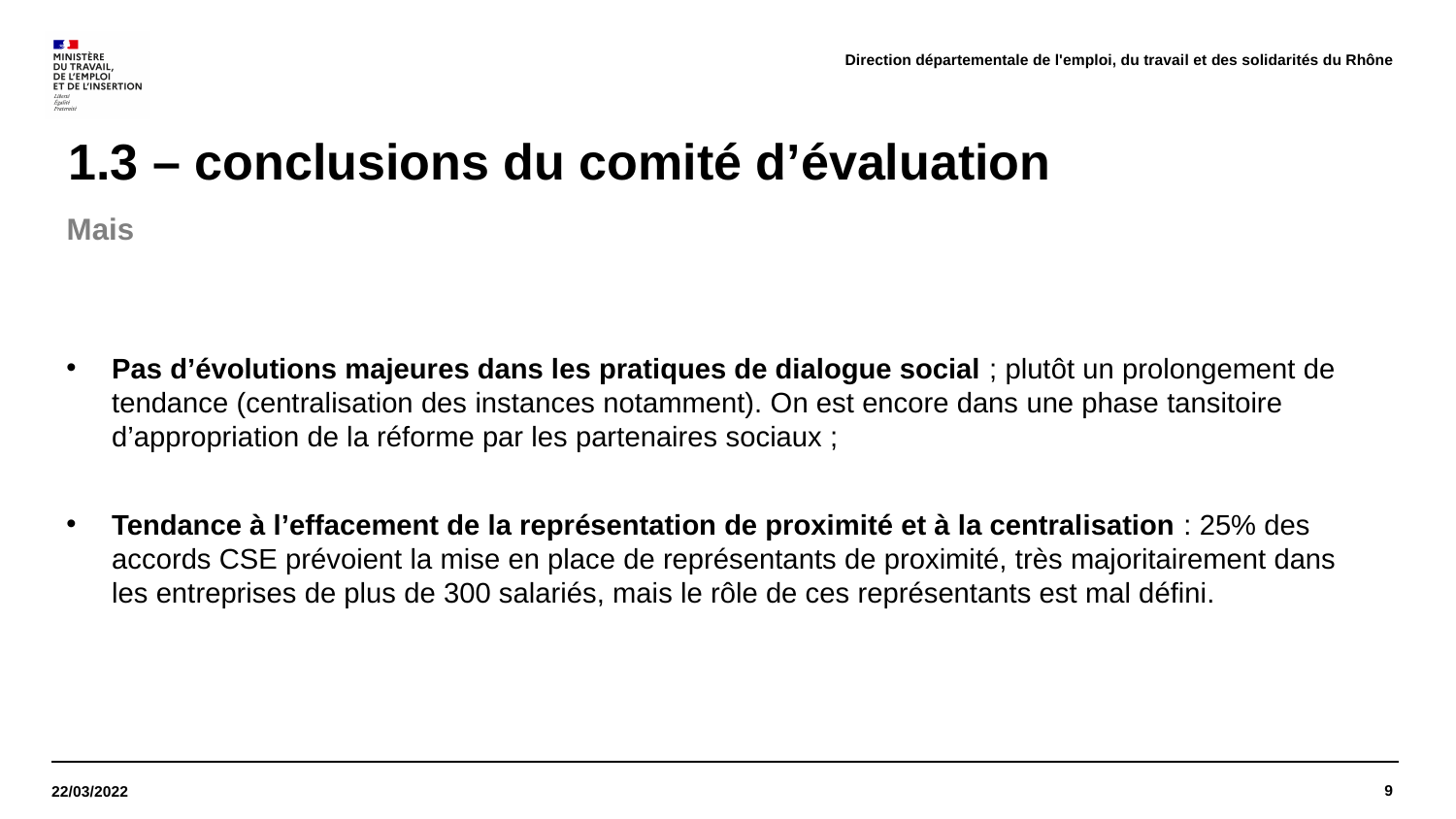

Direction départementale de l'emploi, du travail et des solidarités du Rhône
# 1.3 – conclusions du comité d’évaluation
Mais

Pas d’évolutions majeures dans les pratiques de dialogue social ; plutôt un prolongement de tendance (centralisation des instances notamment). On est encore dans une phase tansitoire d’appropriation de la réforme par les partenaires sociaux ;

Tendance à l’effacement de la représentation de proximité et à la centralisation : 25% des accords CSE prévoient la mise en place de représentants de proximité, très majoritairement dans les entreprises de plus de 300 salariés, mais le rôle de ces représentants est mal défini.

9
22/03/2022